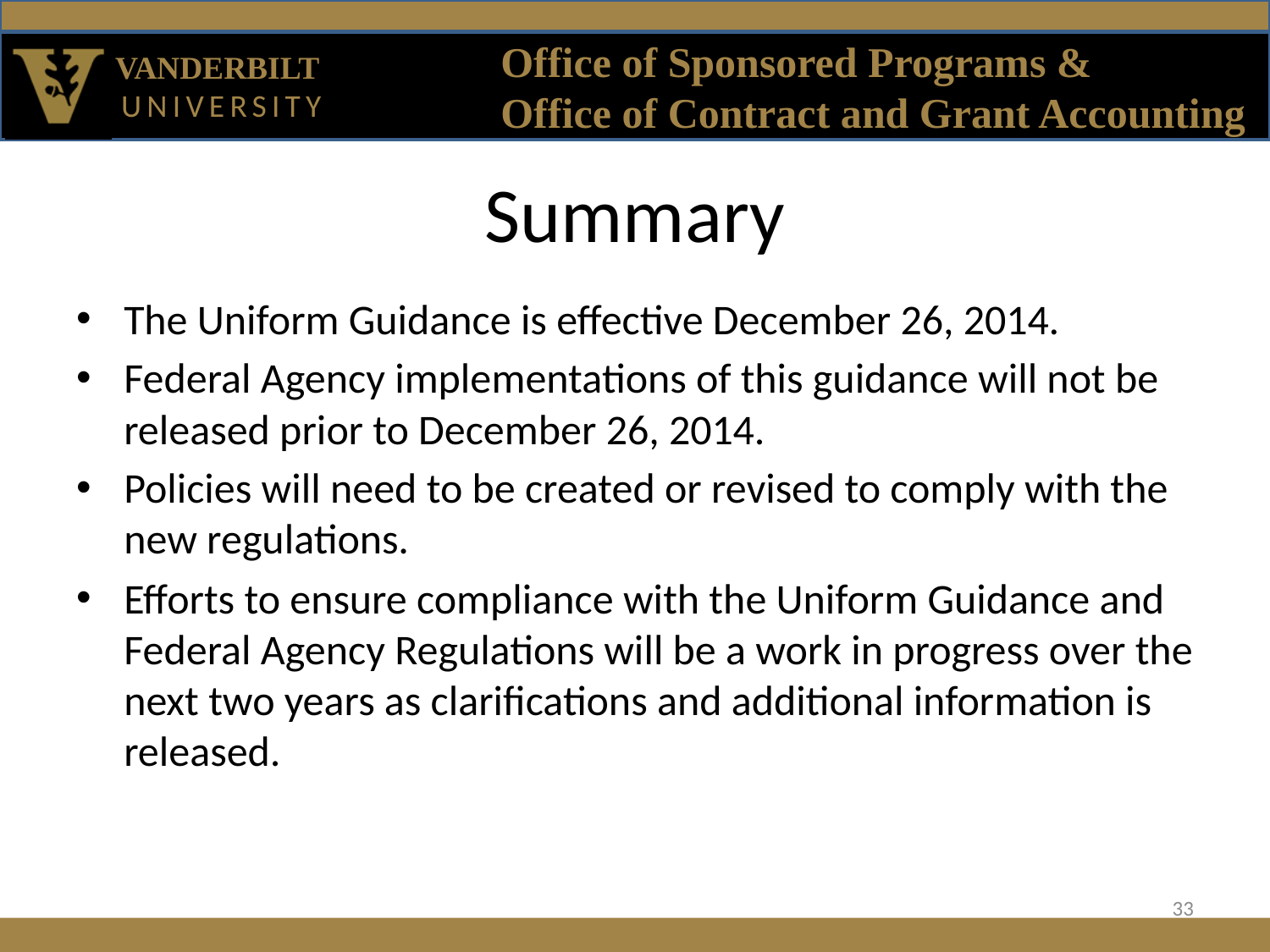

# Summary
The Uniform Guidance is effective December 26, 2014.
Federal Agency implementations of this guidance will not be released prior to December 26, 2014.
Policies will need to be created or revised to comply with the new regulations.
Efforts to ensure compliance with the Uniform Guidance and Federal Agency Regulations will be a work in progress over the next two years as clarifications and additional information is released.

33